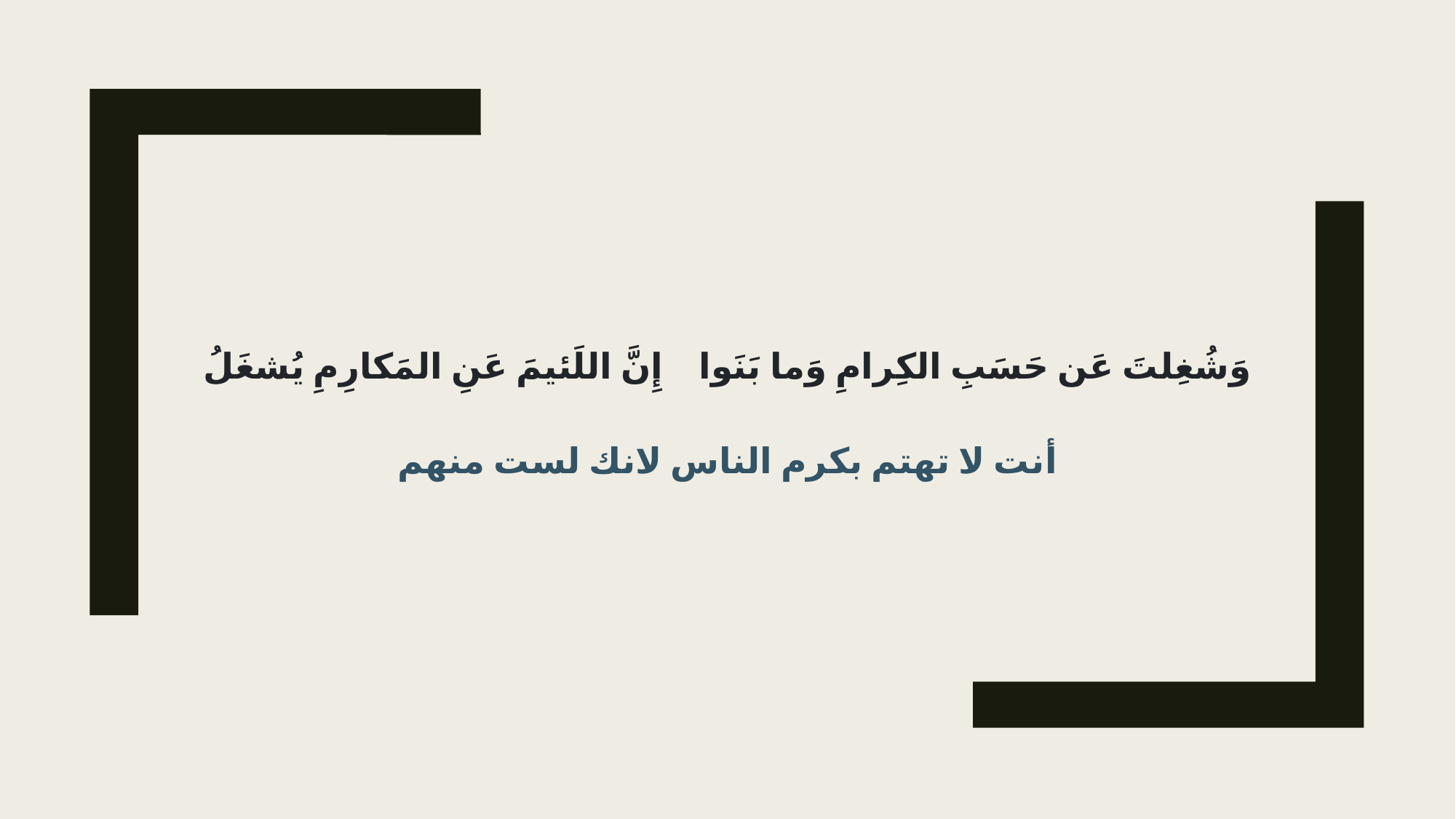

وَشُغِلتَ عَن حَسَبِ الكِرامِ وَما بَنَوا    إِنَّ اللَئيمَ عَنِ المَكارِمِ يُشغَلُ

أنت لا تهتم بكرم الناس لانك لست منهم